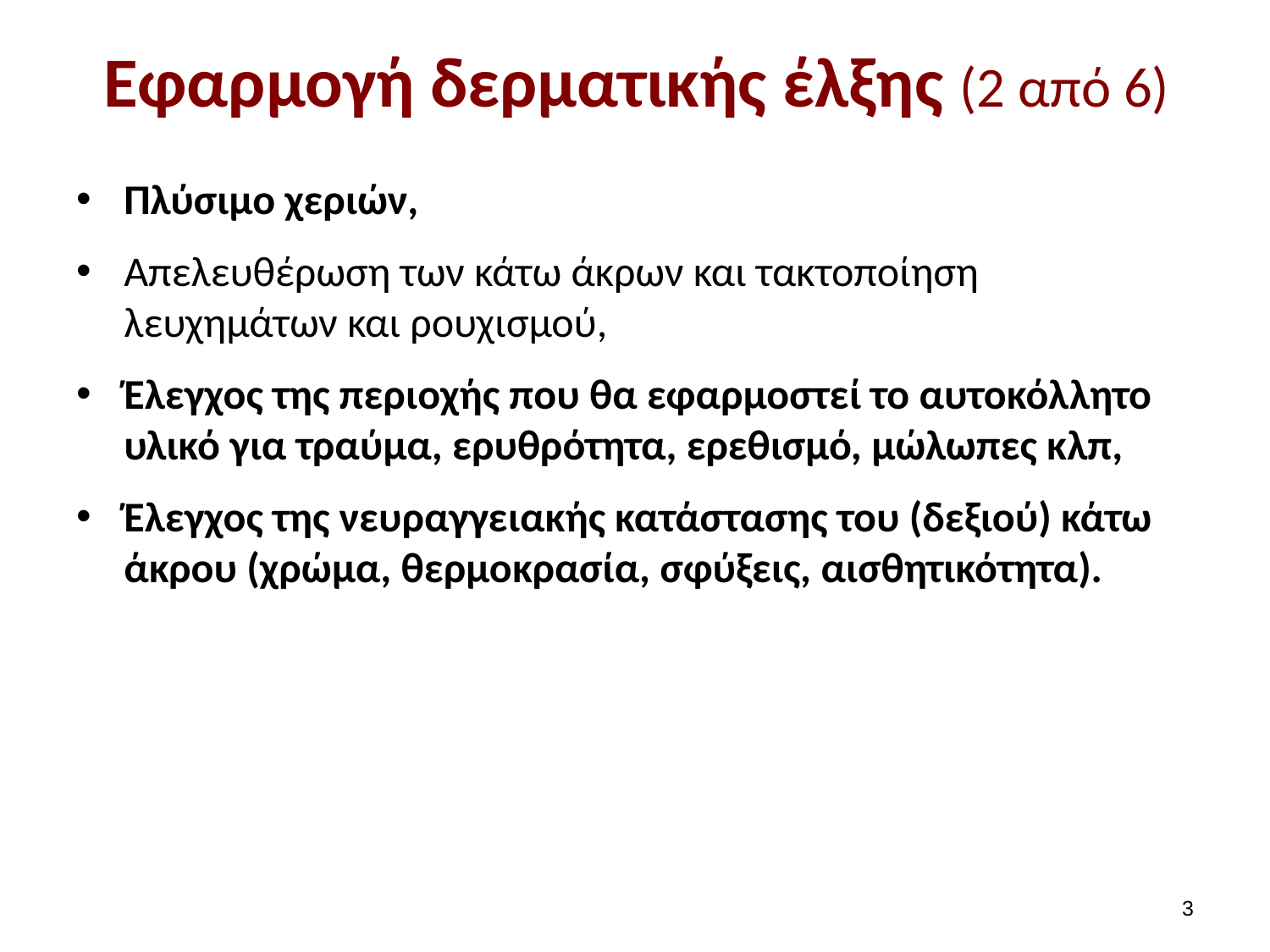

# Εφαρμογή δερματικής έλξης (2 από 6)
Πλύσιμο χεριών,
Απελευθέρωση των κάτω άκρων και τακτοποίηση λευχημάτων και ρουχισμού,
Έλεγχος της περιοχής που θα εφαρμοστεί το αυτοκόλλητο υλικό για τραύμα, ερυθρότητα, ερεθισμό, μώλωπες κλπ,
Έλεγχος της νευραγγειακής κατάστασης του (δεξιού) κάτω άκρου (χρώμα, θερμοκρασία, σφύξεις, αισθητικότητα).

3